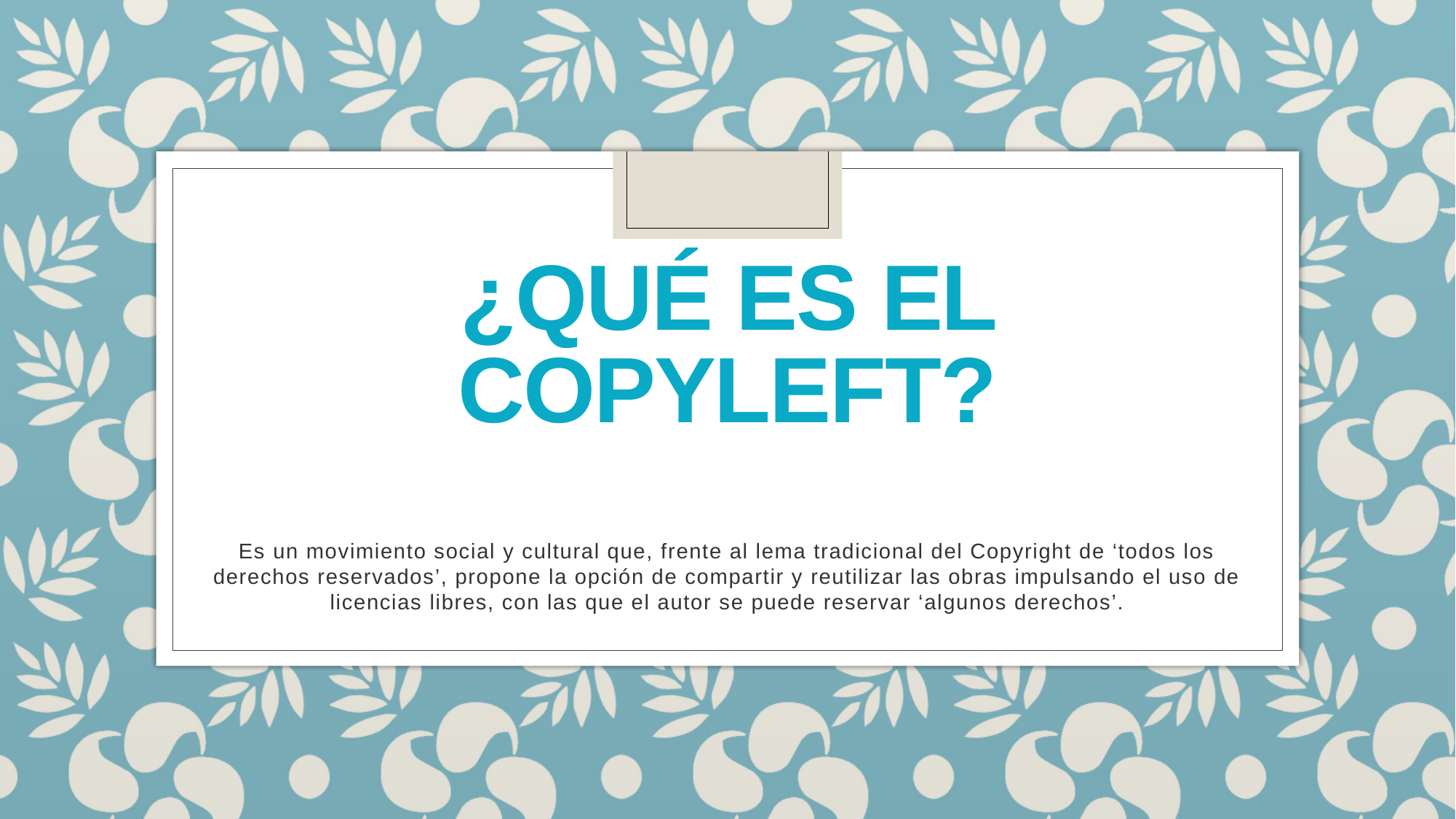

# ¿QUÉ ES EL COPYLEFT?
Es un movimiento social y cultural que, frente al lema tradicional del Copyright de ‘todos los derechos reservados’, propone la opción de compartir y reutilizar las obras impulsando el uso de licencias libres, con las que el autor se puede reservar ‘algunos derechos’.